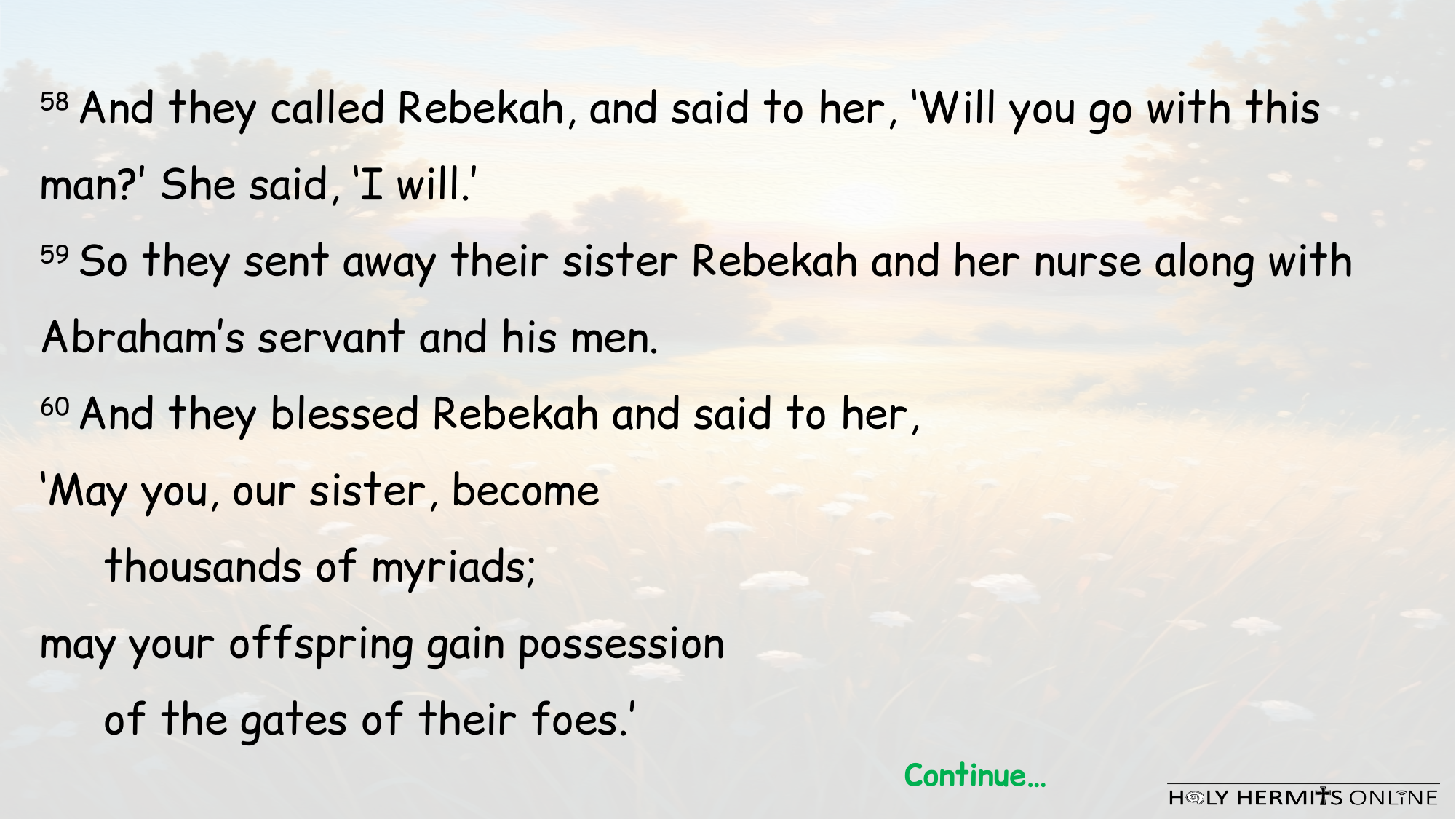

58 And they called Rebekah, and said to her, ‘Will you go with this man?’ She said, ‘I will.’
59 So they sent away their sister Rebekah and her nurse along with Abraham’s servant and his men.
60 And they blessed Rebekah and said to her,
‘May you, our sister, become
     thousands of myriads;
may your offspring gain possession
     of the gates of their foes.’
Continue…